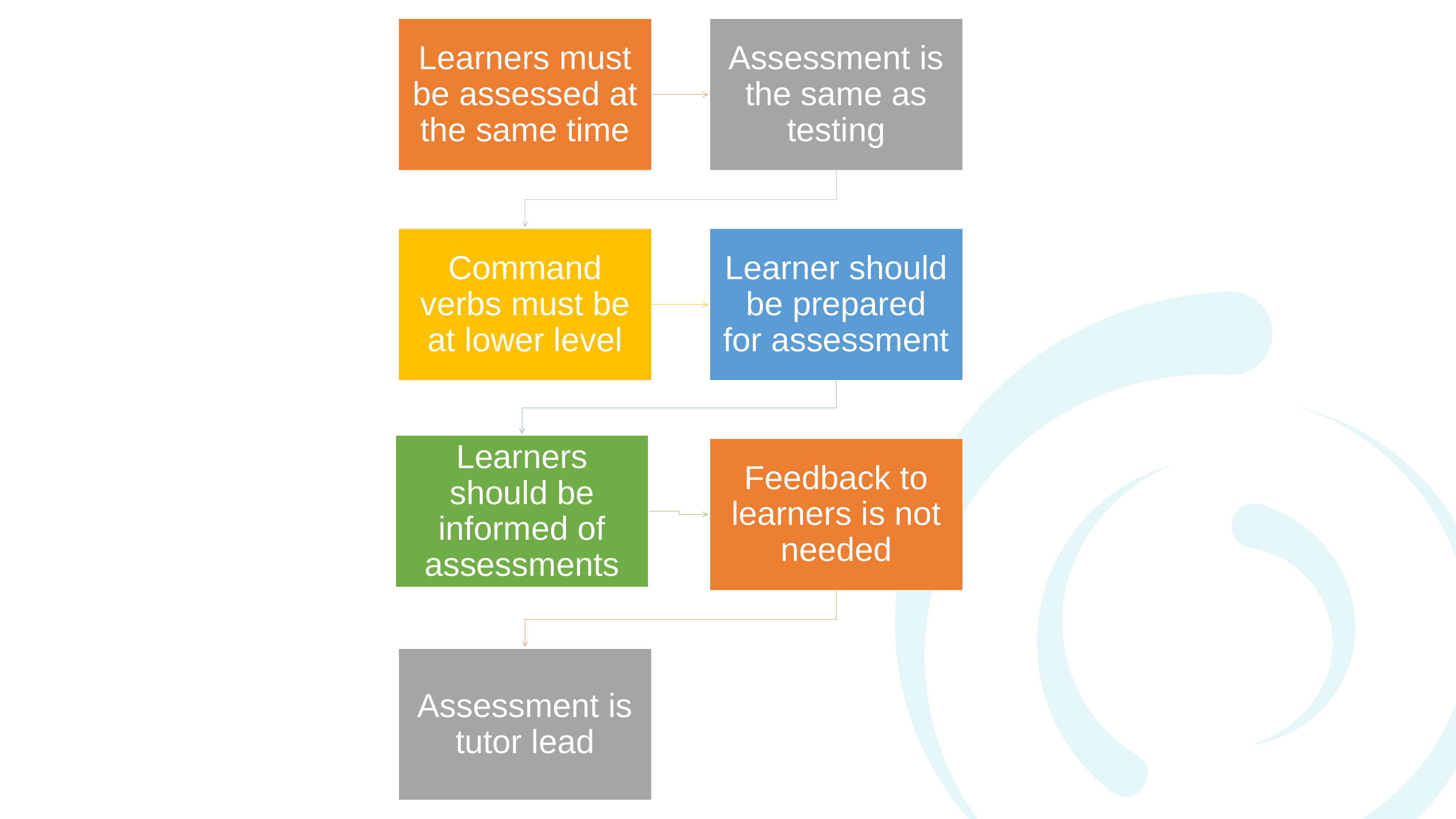

Learners must be assessed at the same time

Assessment is the same as testing

Command verbs must be at lower level

Learner should be prepared for assessment

Learners should be informed of assessments

Feedback to learners is not needed
Assessment is tutor lead
# Assessment Myths